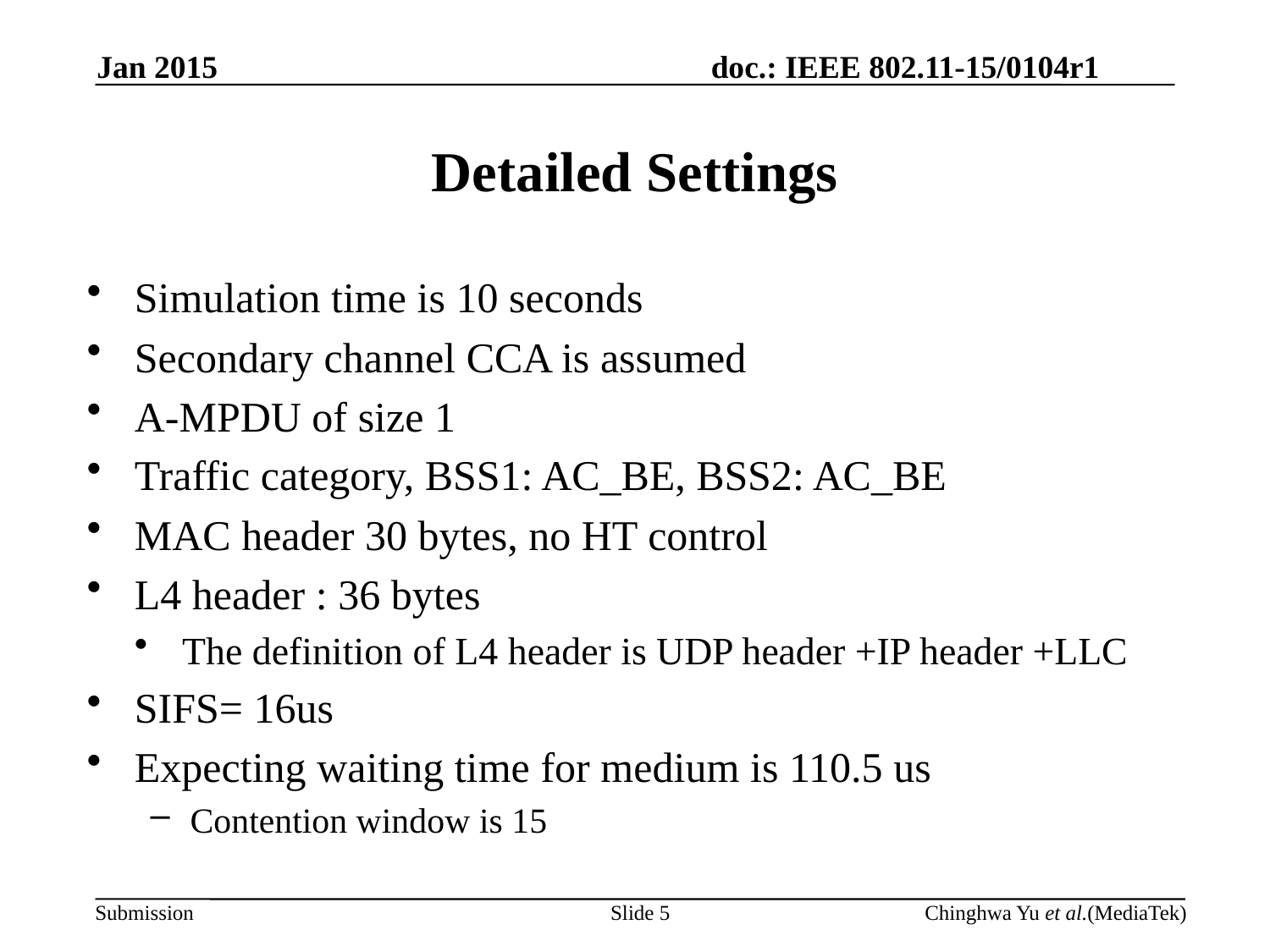

Jan 2015
# Detailed Settings
Simulation time is 10 seconds
Secondary channel CCA is assumed
A-MPDU of size 1
Traffic category, BSS1: AC_BE, BSS2: AC_BE
MAC header 30 bytes, no HT control
L4 header : 36 bytes
The definition of L4 header is UDP header +IP header +LLC
SIFS= 16us
Expecting waiting time for medium is 110.5 us
Contention window is 15

Slide 5
Chinghwa Yu et al.(MediaTek)